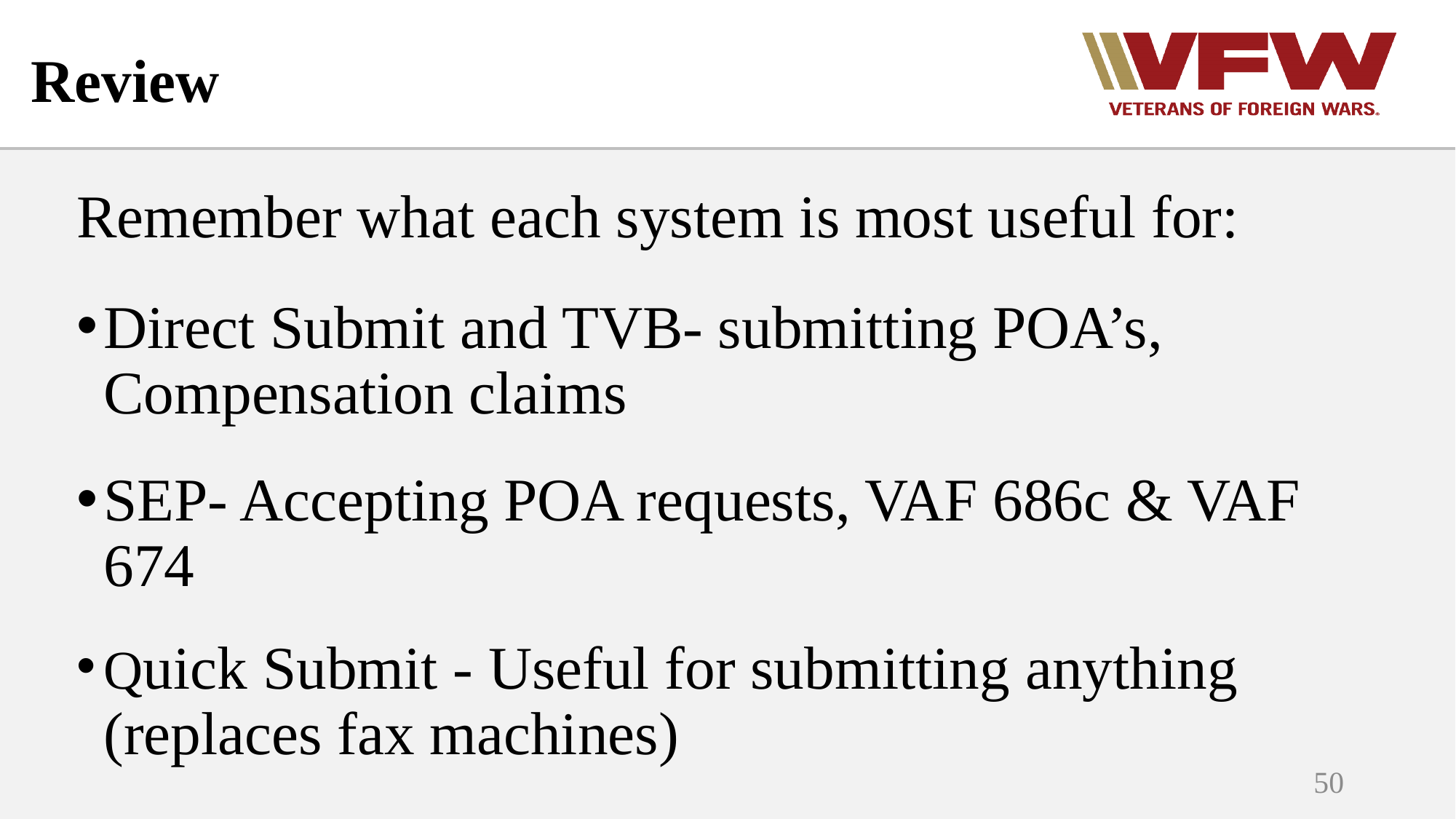

# Review
Remember what each system is most useful for:

Direct Submit and TVB- submitting POA’s, Compensation claims

SEP- Accepting POA requests, VAF 686c & VAF 674

Quick Submit - Useful for submitting anything (replaces fax machines)
50